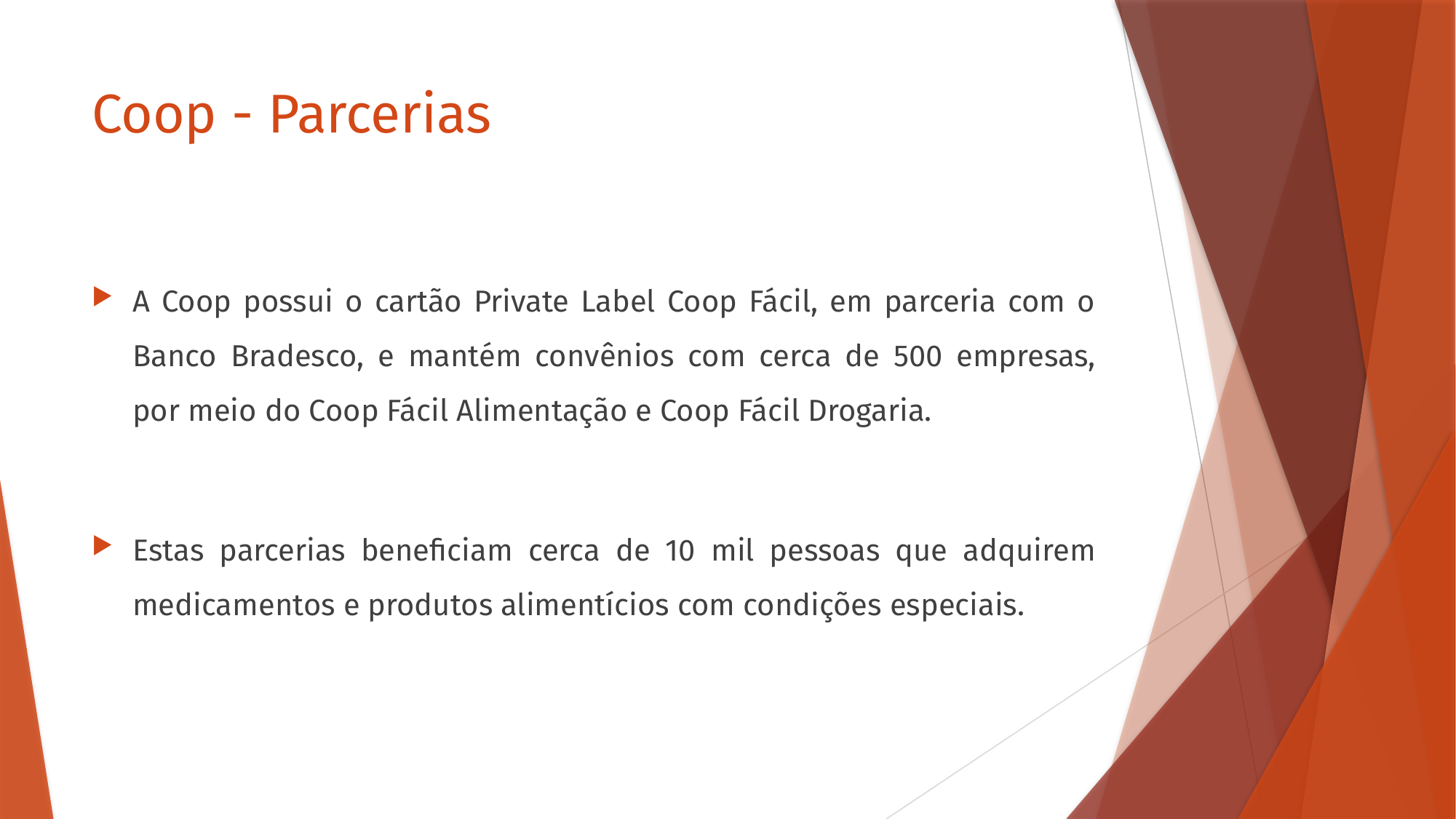

# Coop - Parcerias
A Coop possui o cartão Private Label Coop Fácil, em parceria com o Banco Bradesco, e mantém convênios com cerca de 500 empresas, por meio do Coop Fácil Alimentação e Coop Fácil Drogaria.

Estas parcerias beneficiam cerca de 10 mil pessoas que adquirem medicamentos e produtos alimentícios com condições especiais.